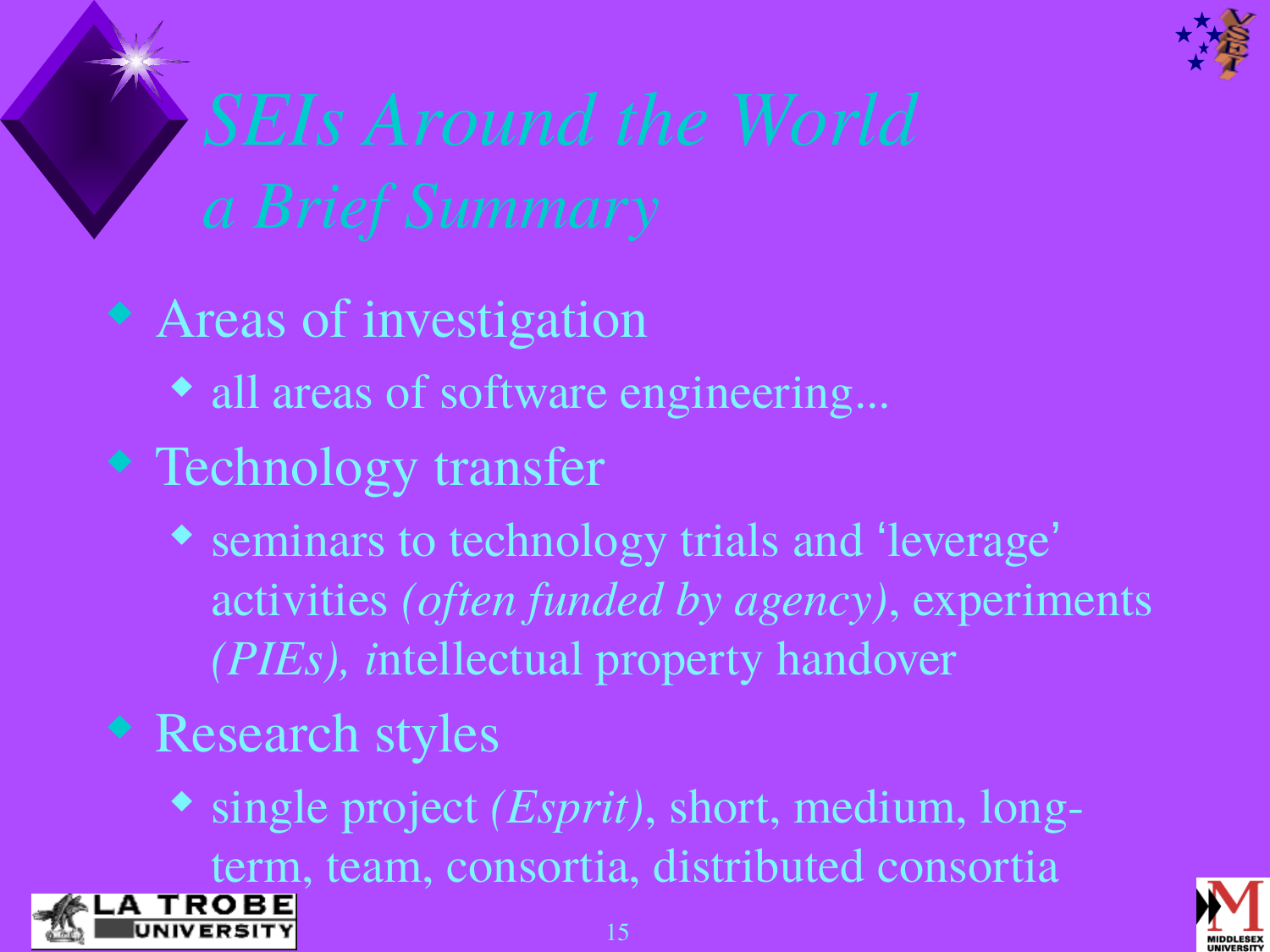

# SEIs Around the World a Brief Summary
Areas of investigation
all areas of software engineering...
Technology transfer
seminars to technology trials and ‘leverage’ activities (often funded by agency), experiments (PIEs), intellectual property handover
Research styles
single project (Esprit), short, medium, long-term, team, consortia, distributed consortia